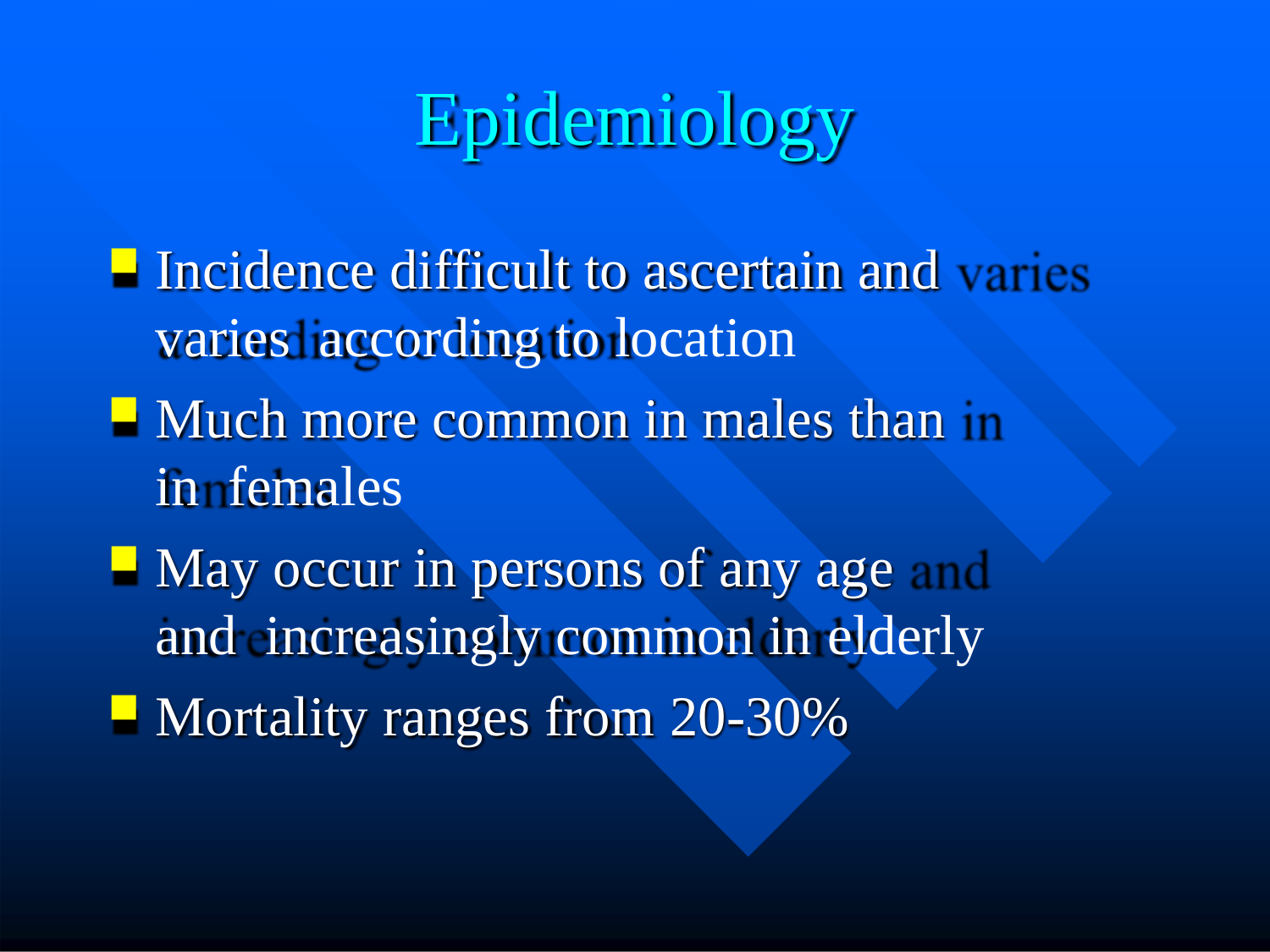

# Epidemiology

Incidence difficult to ascertain and varies  according to location
Much more common in males than in  females
May occur in persons of any age and  increasingly common in elderly
Mortality ranges from 20-30%